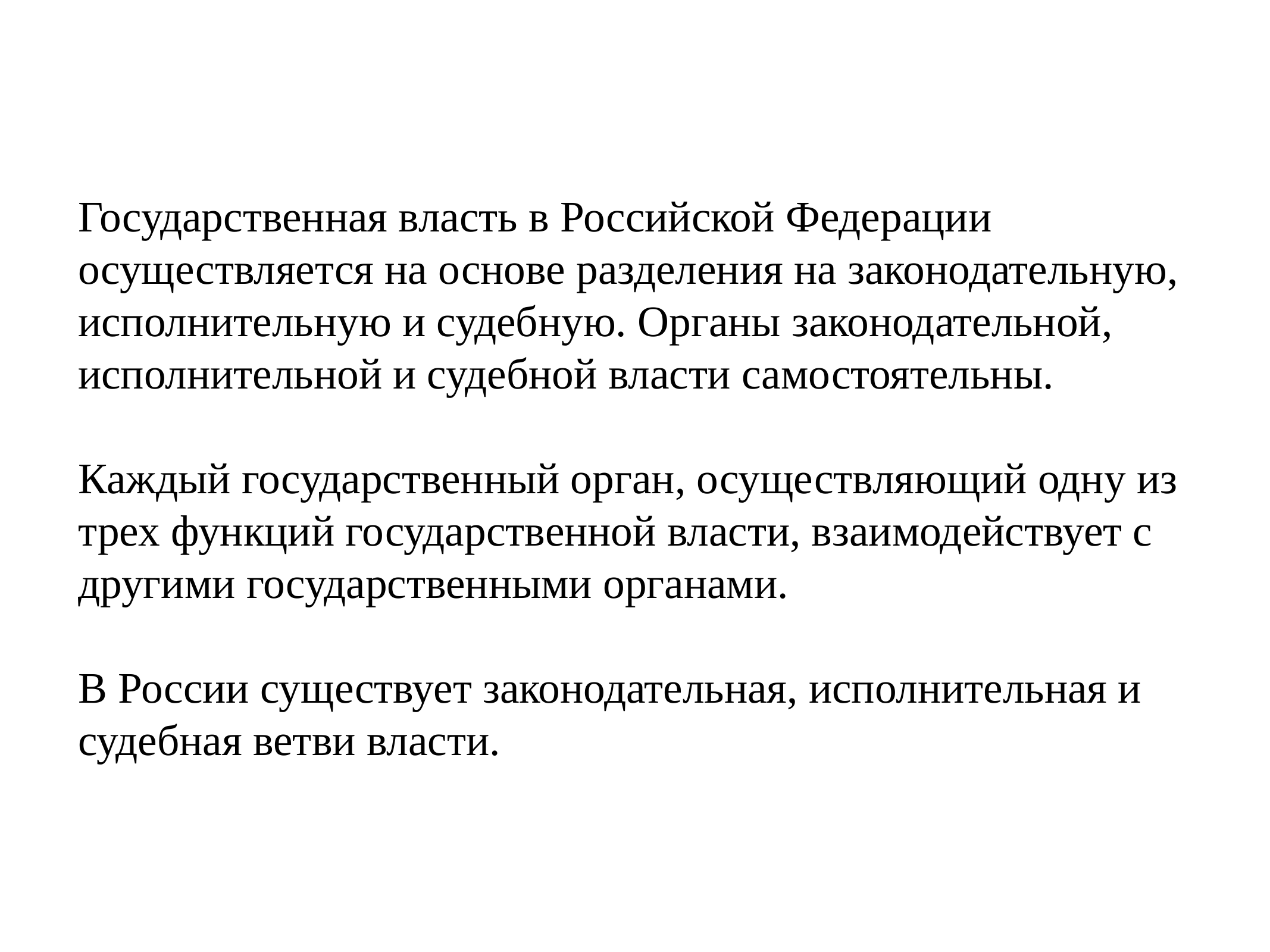

# Государственная власть в Российской Федерации осуществляется на основе разделения на законодательную, исполнительную и судебную. Органы законодательной, исполнительной и судебной власти самостоятельны.

Каждый государственный орган, осуществляющий одну из трех функций государственной власти, взаимодействует с другими государственными органами.

В России существует законодательная, исполнительная и судебная ветви власти.